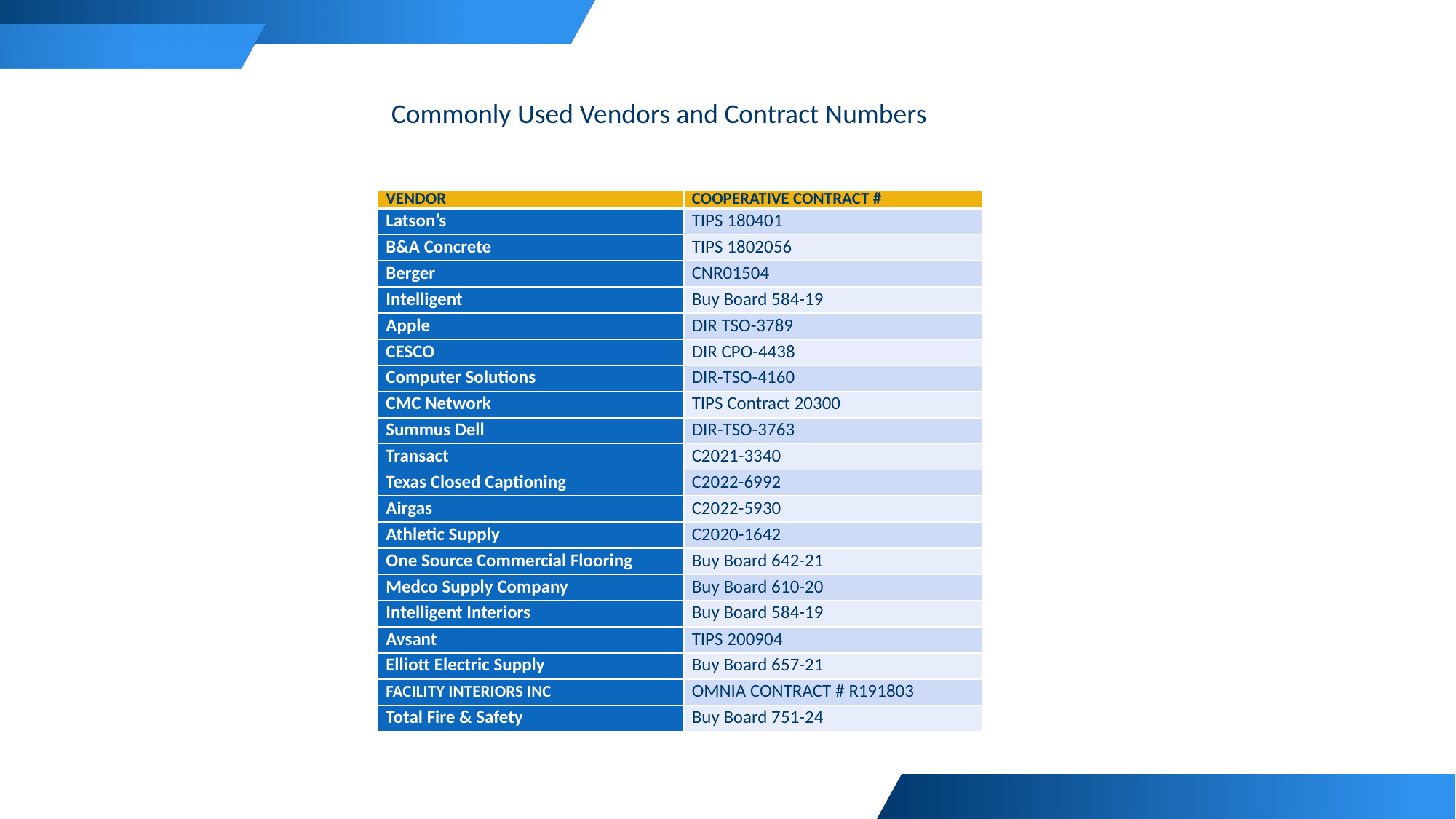

Commonly Used Vendors and Contract Numbers
| VENDOR | COOPERATIVE CONTRACT # |
| --- | --- |
| Latson’s | TIPS 180401 |
| B&A Concrete | TIPS 1802056 |
| Berger | CNR01504 |
| Intelligent | Buy Board 584-19 |
| Apple | DIR TSO-3789 |
| CESCO | DIR CPO-4438 |
| Computer Solutions | DIR-TSO-4160 |
| CMC Network | TIPS Contract 20300 |
| Summus Dell | DIR-TSO-3763 |
| Transact | C2021-3340 |
| Texas Closed Captioning | C2022-6992 |
| Airgas | C2022-5930 |
| Athletic Supply | C2020-1642 |
| One Source Commercial Flooring | Buy Board 642-21 |
| Medco Supply Company | Buy Board 610-20 |
| Intelligent Interiors | Buy Board 584-19 |
| Avsant | TIPS 200904 |
| Elliott Electric Supply | Buy Board 657-21 |
| FACILITY INTERIORS INC | OMNIA CONTRACT # R191803 |
| Total Fire & Safety | Buy Board 751-24 |